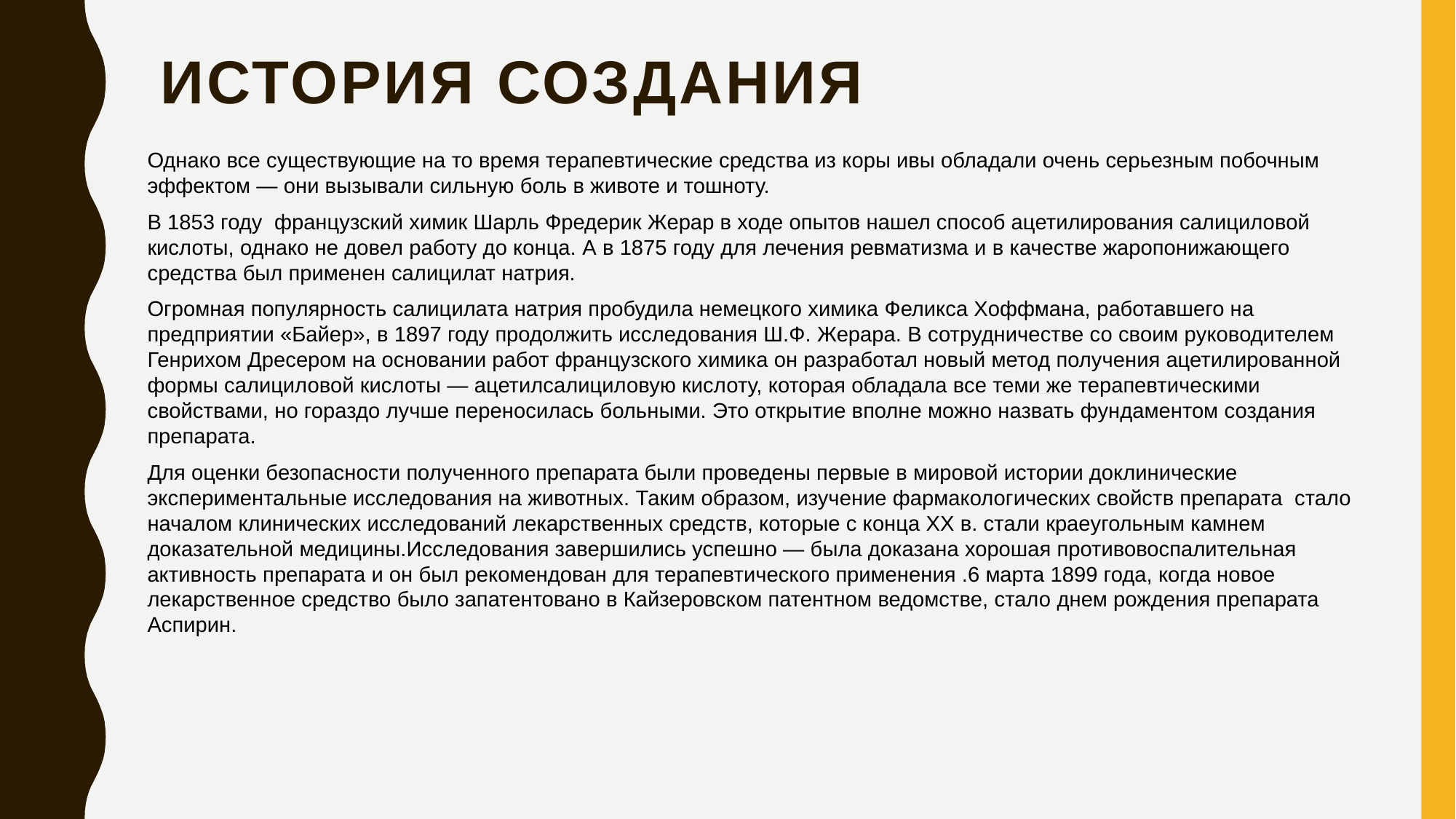

# История создания
Однако все существующие на то время терапевтические средства из коры ивы обладали очень серьезным побочным эффектом — они вызывали сильную боль в животе и тошноту.
В 1853 году  французский химик Шарль Фредерик Жерар в ходе опытов нашел способ ацетилирования салициловой кислоты, однако не довел работу до конца. А в 1875 году для лечения ревматизма и в качестве жаропонижающего средства был применен салицилат натрия.
Огромная популярность салицилата натрия пробудила немецкого химика Феликса Хоффмана, работавшего на предприятии «Байер», в 1897 году продолжить исследования Ш.Ф. Жерара. В сотрудничестве со своим руководителем Генрихом Дресером на основании работ французского химика он разработал новый метод получения ацетилированной формы салициловой кислоты — ацетилсалициловую кислоту, которая обладала все теми же терапевтическими свойствами, но гораздо лучше переносилась больными. Это открытие вполне можно назвать фундаментом создания препарата.
Для оценки безопасности полученного препарата были проведены первые в мировой истории доклинические экспериментальные исследования на животных. Таким образом, изучение фармакологических свойств препарата  стало началом клинических исследований лекарственных средств, которые с конца ХХ в. стали краеугольным камнем доказательной медицины.Исследования завершились успешно — была доказана хорошая противовоспалительная активность препарата и он был рекомендован для терапевтического применения .6 марта 1899 года, когда новое лекарственное средство было запатентовано в Кайзеровском патентном ведомстве, стало днем рождения препарата Аспирин.